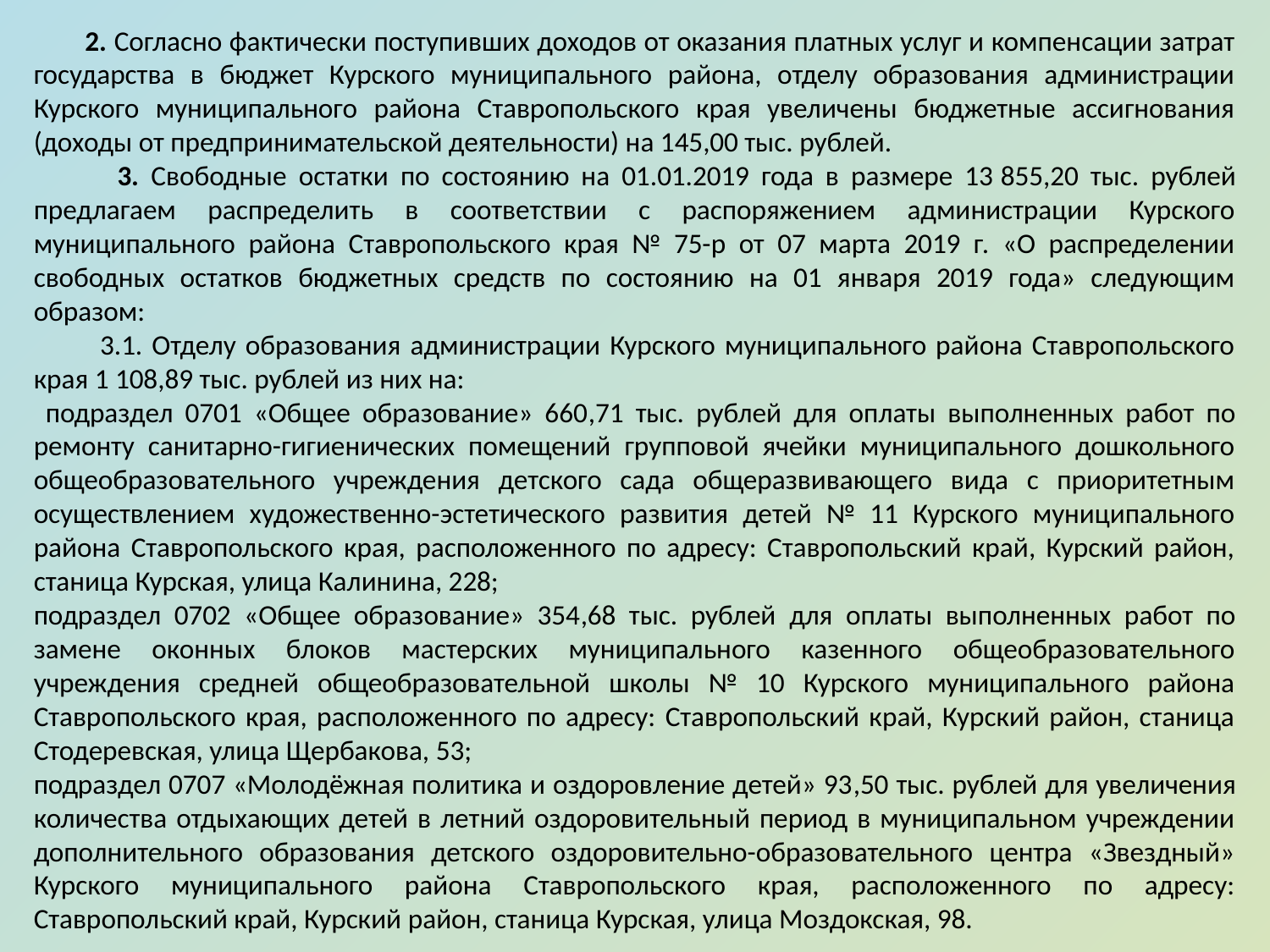

2. Согласно фактически поступивших доходов от оказания платных услуг и компенсации затрат государства в бюджет Курского муниципального района, отделу образования администрации Курского муниципального района Ставропольского края увеличены бюджетные ассигнования (доходы от предпринимательской деятельности) на 145,00 тыс. рублей.
       3. Свободные остатки по состоянию на 01.01.2019 года в размере 13 855,20 тыс. рублей предлагаем распределить в соответствии с распоряжением администрации Курского муниципального района Ставропольского края № 75-р от 07 марта 2019 г. «О распределении свободных остатков бюджетных средств по состоянию на 01 января 2019 года» следующим образом:
       3.1. Отделу образования администрации Курского муниципального района Ставропольского края 1 108,89 тыс. рублей из них на:
 подраздел 0701 «Общее образование» 660,71 тыс. рублей для оплаты выполненных работ по ремонту санитарно-гигиенических помещений групповой ячейки муниципального дошкольного общеобразовательного учреждения детского сада общеразвивающего вида с приоритетным осуществлением художественно-эстетического развития детей № 11 Курского муниципального района Ставропольского края, расположенного по адресу: Ставропольский край, Курский район, станица Курская, улица Калинина, 228;
подраздел 0702 «Общее образование» 354,68 тыс. рублей для оплаты выполненных работ по замене оконных блоков мастерских муниципального казенного общеобразовательного учреждения средней общеобразовательной школы № 10 Курского муниципального района Ставропольского края, расположенного по адресу: Ставропольский край, Курский район, станица Стодеревская, улица Щербакова, 53;
подраздел 0707 «Молодёжная политика и оздоровление детей» 93,50 тыс. рублей для увеличения количества отдыхающих детей в летний оздоровительный период в муниципальном учреждении дополнительного образования детского оздоровительно-образовательного центра «Звездный» Курского муниципального района Ставропольского края, расположенного по адресу: Ставропольский край, Курский район, станица Курская, улица Моздокская, 98.